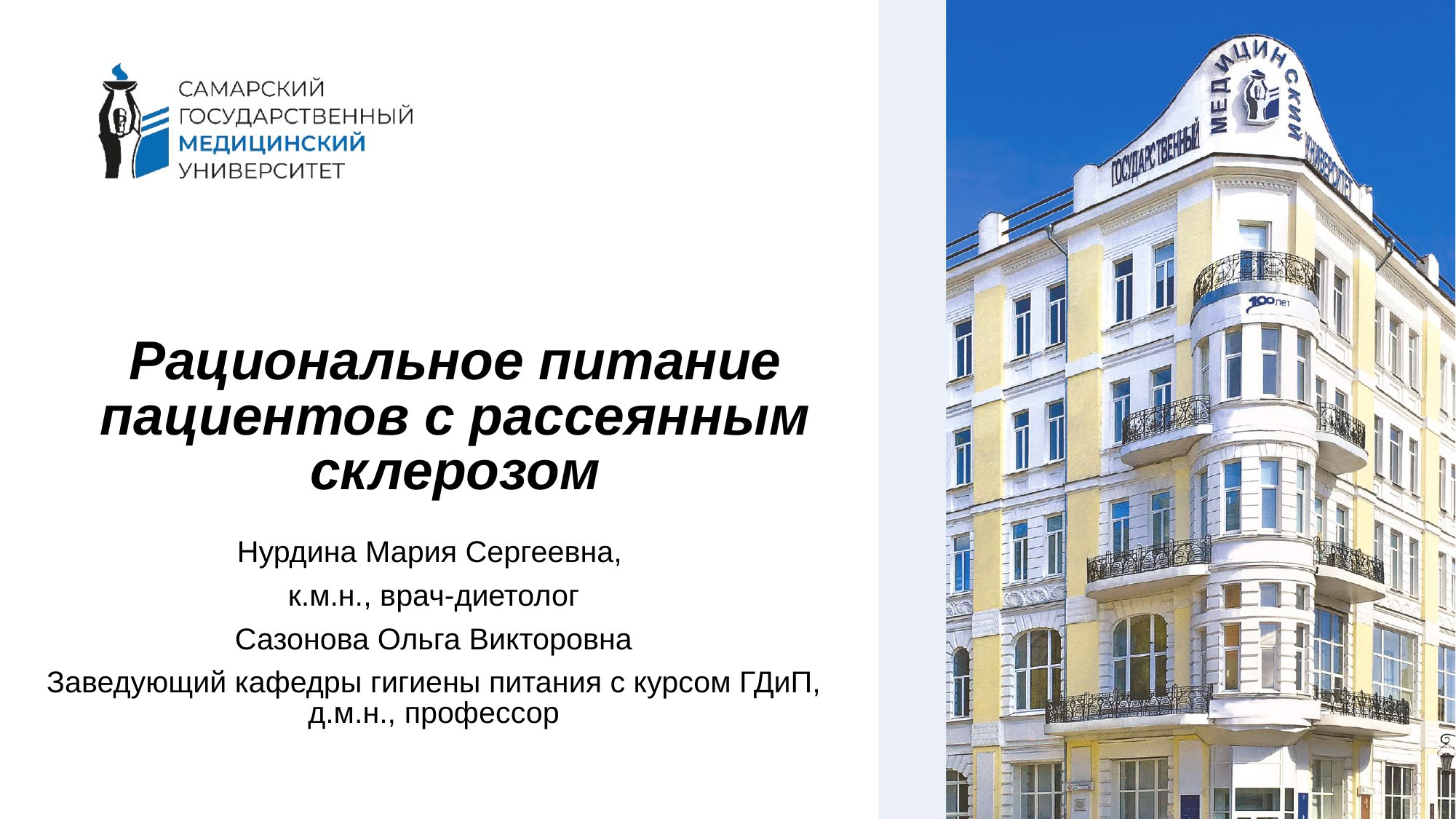

Рациональное питание пациентов с рассеянным склерозом

Нурдина Мария Сергеевна,
к.м.н., врач-диетолог
Сазонова Ольга Викторовна
Заведующий кафедры гигиены питания с курсом ГДиП, д.м.н., профессор